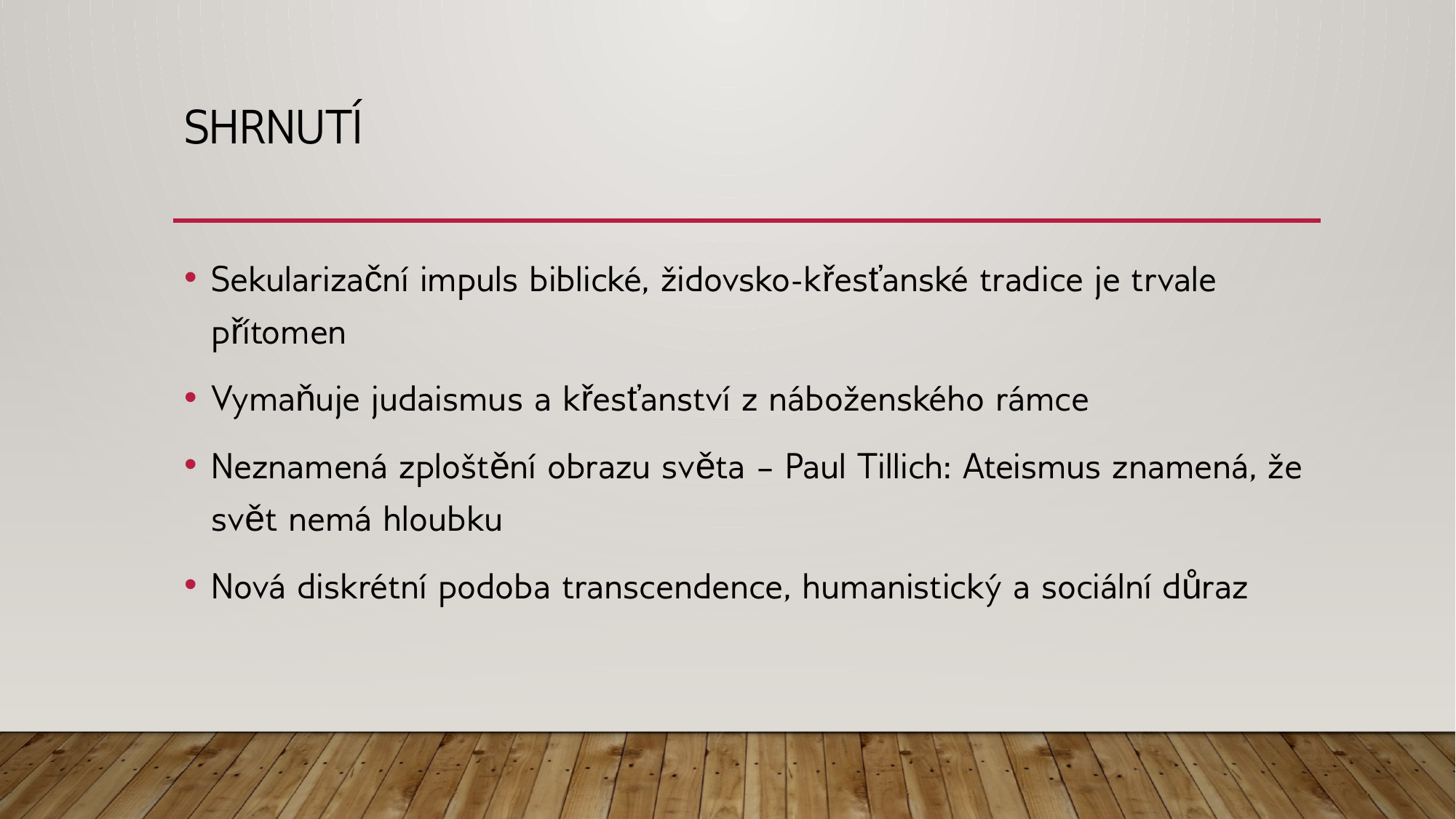

# shrnutí
Sekularizační impuls biblické, židovsko-křesťanské tradice je trvale přítomen
Vymaňuje judaismus a křesťanství z náboženského rámce
Neznamená zploštění obrazu světa – Paul Tillich: Ateismus znamená, že svět nemá hloubku
Nová diskrétní podoba transcendence, humanistický a sociální důraz